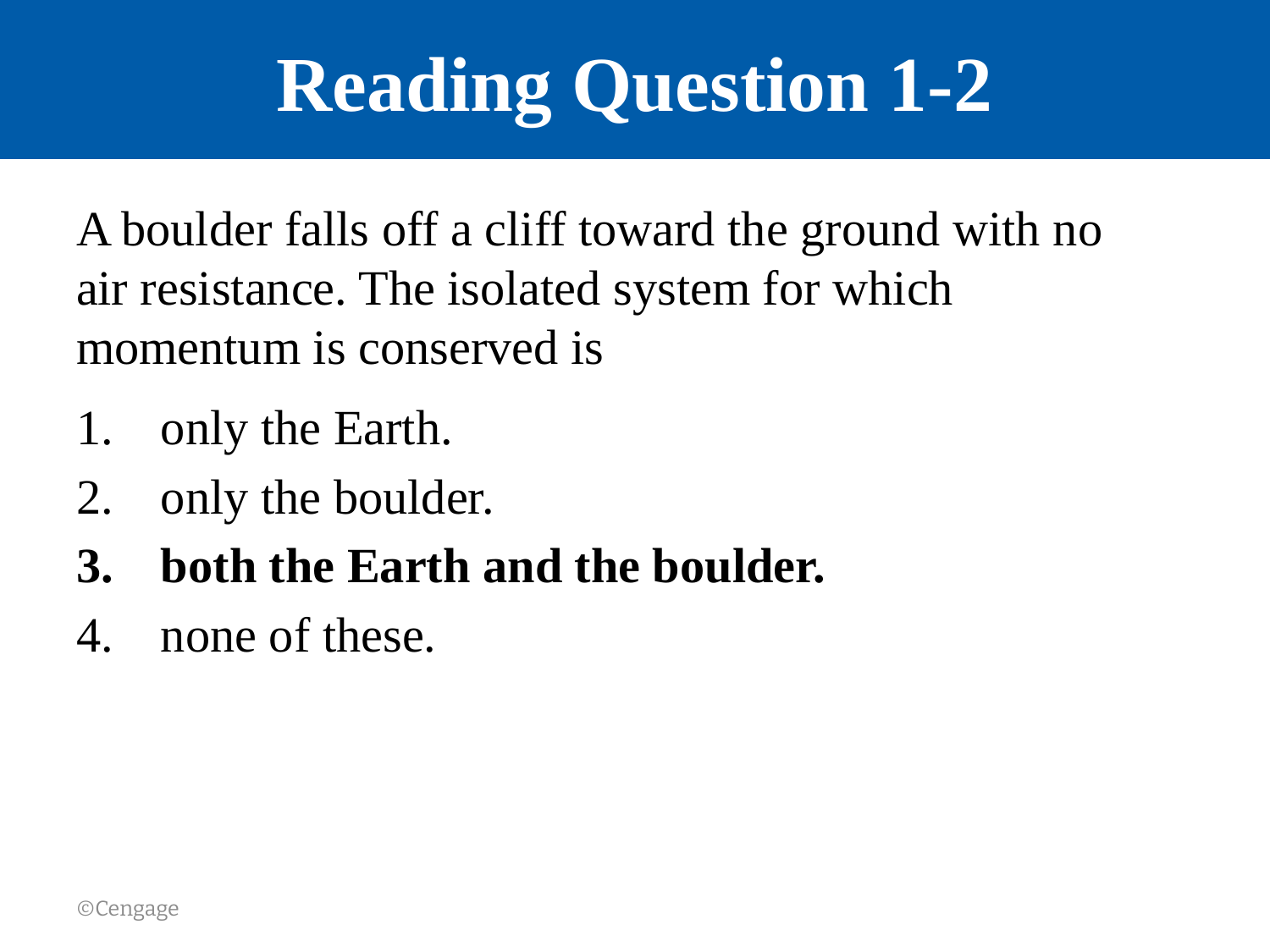

# Reading Question 1-2
A boulder falls off a cliff toward the ground with no air resistance. The isolated system for which momentum is conserved is
only the Earth.
only the boulder.
both the Earth and the boulder.
none of these.
©Cengage